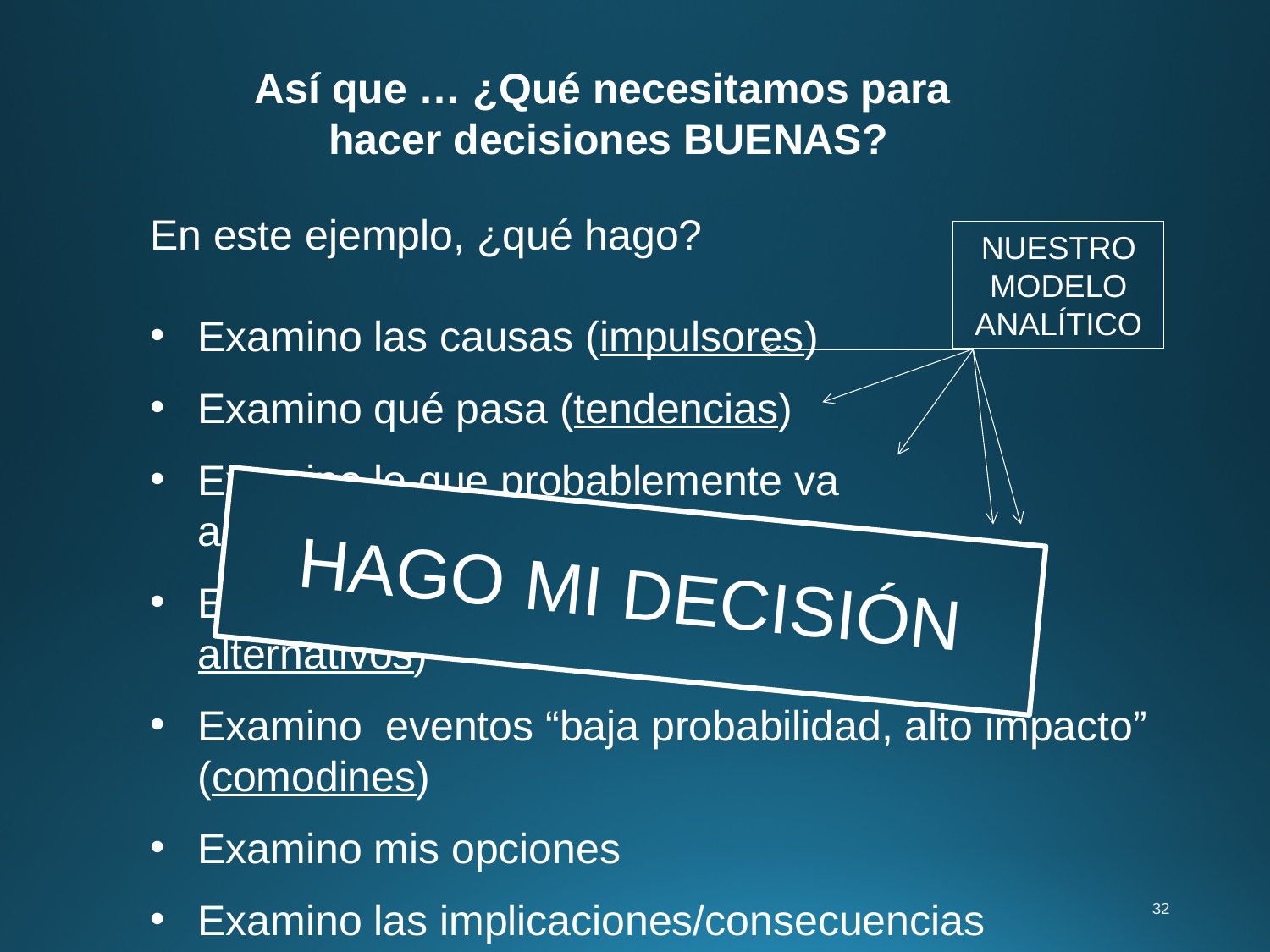

Así que … ¿Qué necesitamos para
hacer decisiones BUENAS?
En este ejemplo, ¿qué hago?

Examino las causas (impulsores)
Examino qué pasa (tendencias)
Examino lo que probablemente va
a suceder (escenarios)
Examino lo que podría pasar (escenarios alternativos)
Examino  eventos “baja probabilidad, alto impacto” (comodines)
Examino mis opciones
Examino las implicaciones/consecuencias

NUESTRO MODELO ANALÍTICO
HAGO MI DECISIÓN
32